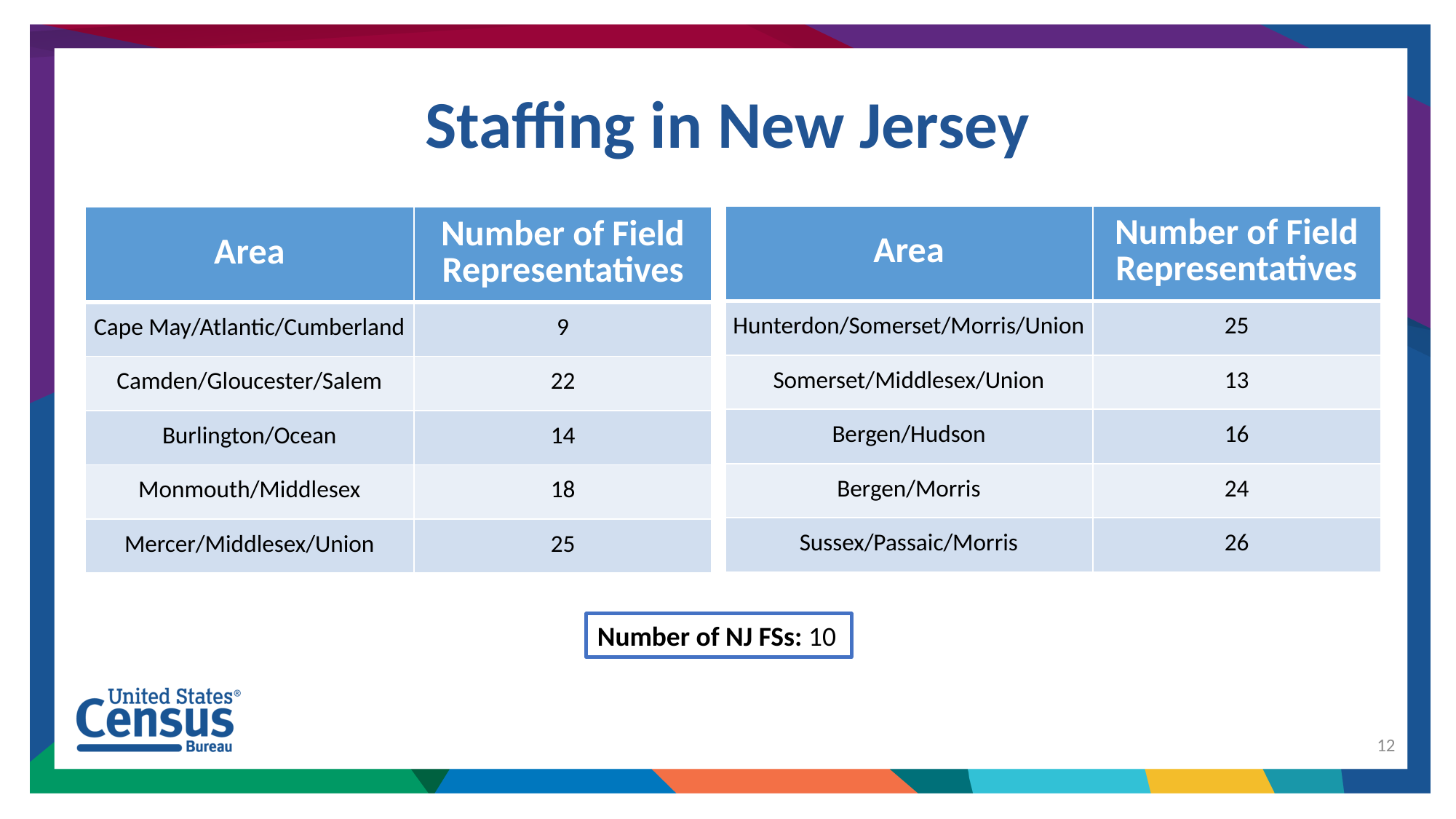

# Staffing in New Jersey
| Area | Number of Field Representatives |
| --- | --- |
| Hunterdon/Somerset/Morris/Union | 25 |
| Somerset/Middlesex/Union | 13 |
| Bergen/Hudson | 16 |
| Bergen/Morris | 24 |
| Sussex/Passaic/Morris | 26 |
| Area | Number of Field Representatives |
| --- | --- |
| Cape May/Atlantic/Cumberland | 9 |
| Camden/Gloucester/Salem | 22 |
| Burlington/Ocean | 14 |
| Monmouth/Middlesex | 18 |
| Mercer/Middlesex/Union | 25 |

Number of NJ FSs: 10
12